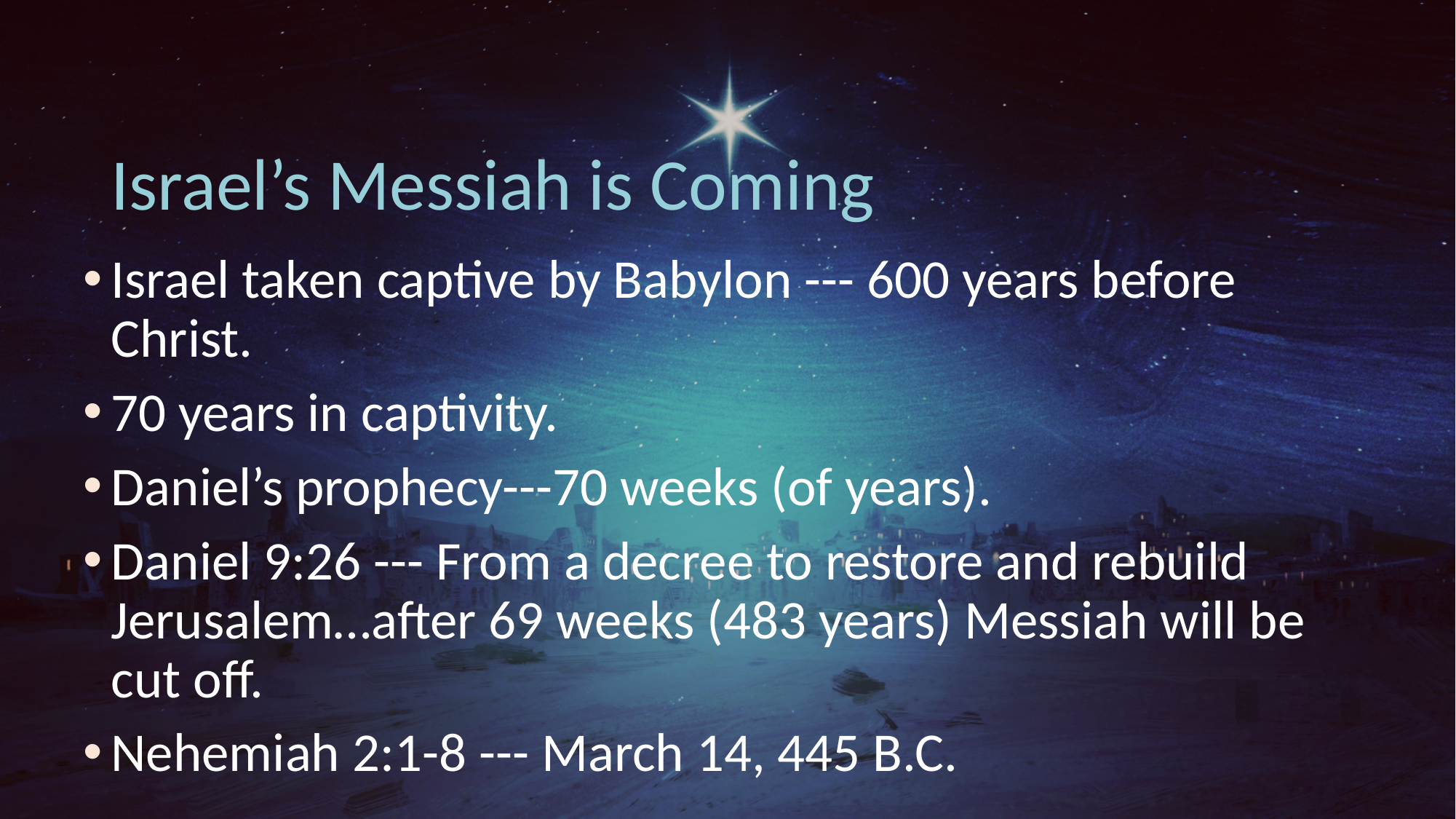

# Israel’s Messiah is Coming
Israel taken captive by Babylon --- 600 years before Christ.
70 years in captivity.
Daniel’s prophecy---70 weeks (of years).
Daniel 9:26 --- From a decree to restore and rebuild Jerusalem…after 69 weeks (483 years) Messiah will be cut off.
Nehemiah 2:1-8 --- March 14, 445 B.C.